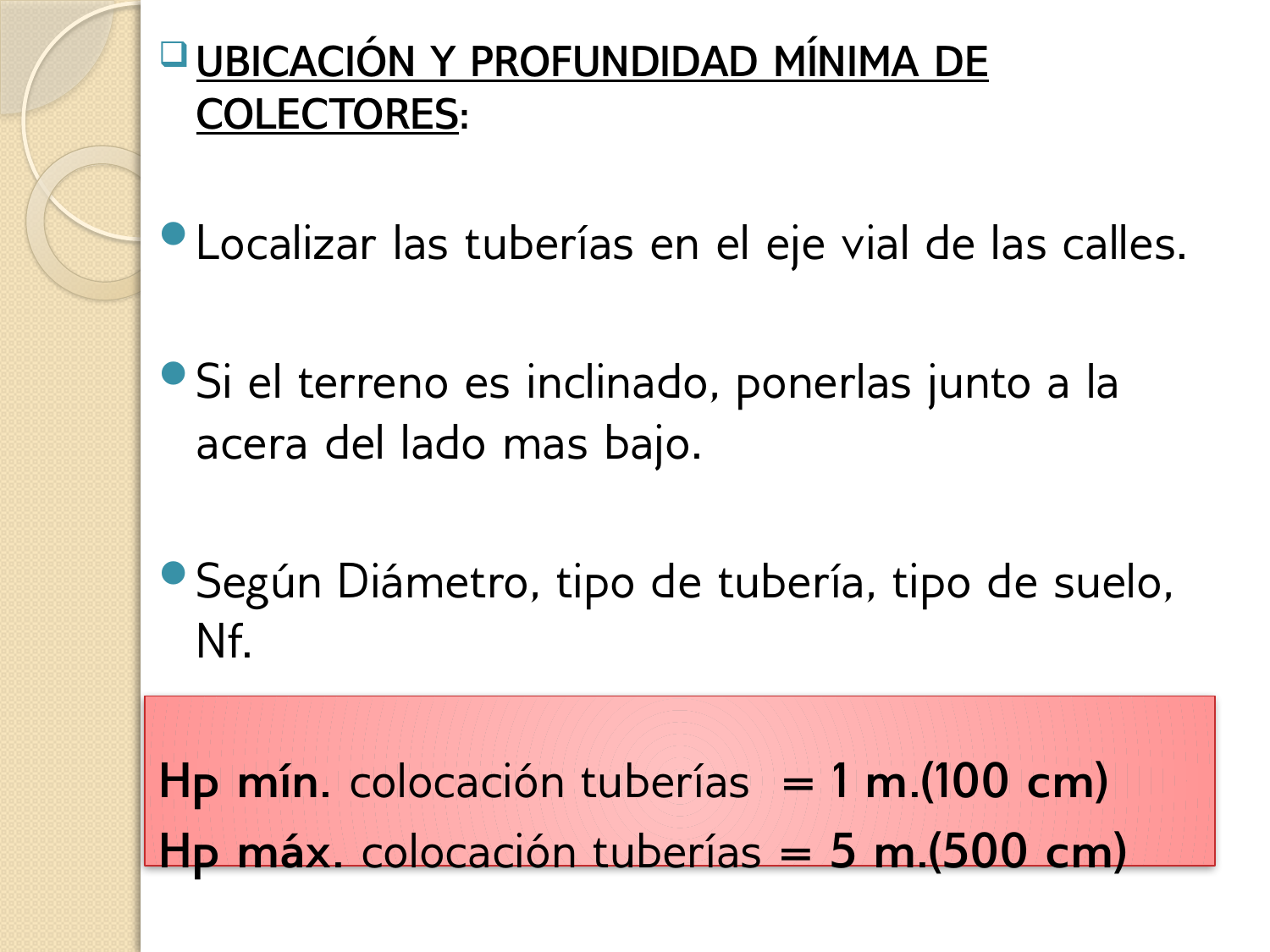

UBICACIÓN Y PROFUNDIDAD MÍNIMA DE COLECTORES:

Localizar las tuberías en el eje vial de las calles.

Si el terreno es inclinado, ponerlas junto a la acera del lado mas bajo.

Según Diámetro, tipo de tubería, tipo de suelo, Nf.

Hp mín. colocación tuberías  = 1 m.(100 cm)
Hp máx. colocación tuberías = 5 m.(500 cm)